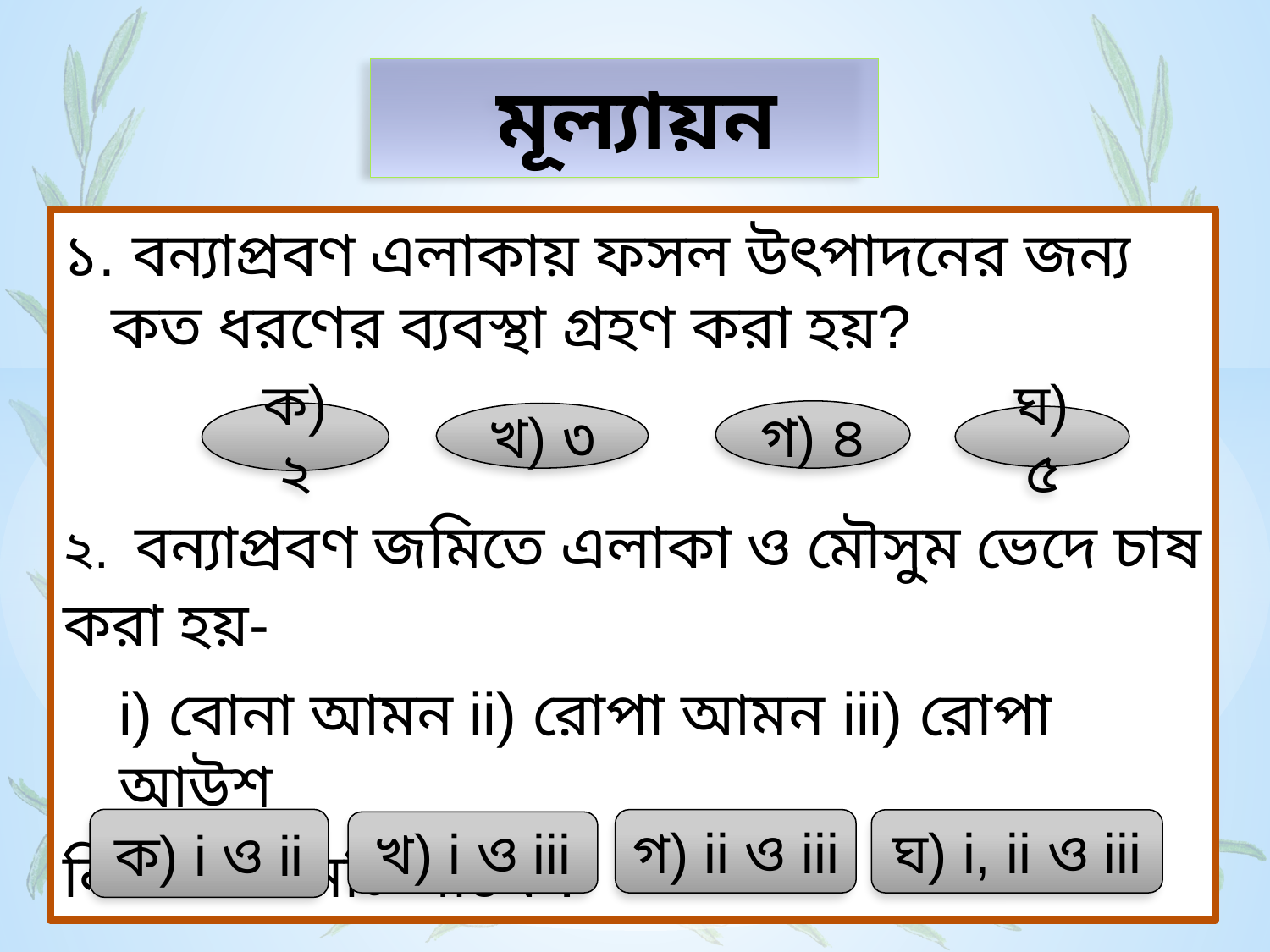

# মূল্যায়ন
১. বন্যাপ্রবণ এলাকায় ফসল উৎপাদনের জন্য কত ধরণের ব্যবস্থা গ্রহণ করা হয়?

২. বন্যাপ্রবণ জমিতে এলাকা ও মৌসুম ভেদে চাষ করা হয়-
	i) বোনা আমন ii) রোপা আমন 	iii) রোপা আউশ
নিচের কোনটি সঠিক?
গ) ৪
ক) ২
খ) ৩
ঘ) ৫
ক) i ও ii
গ) ii ও iii
ঘ) i, ii ও iii
খ) i ও iii
15